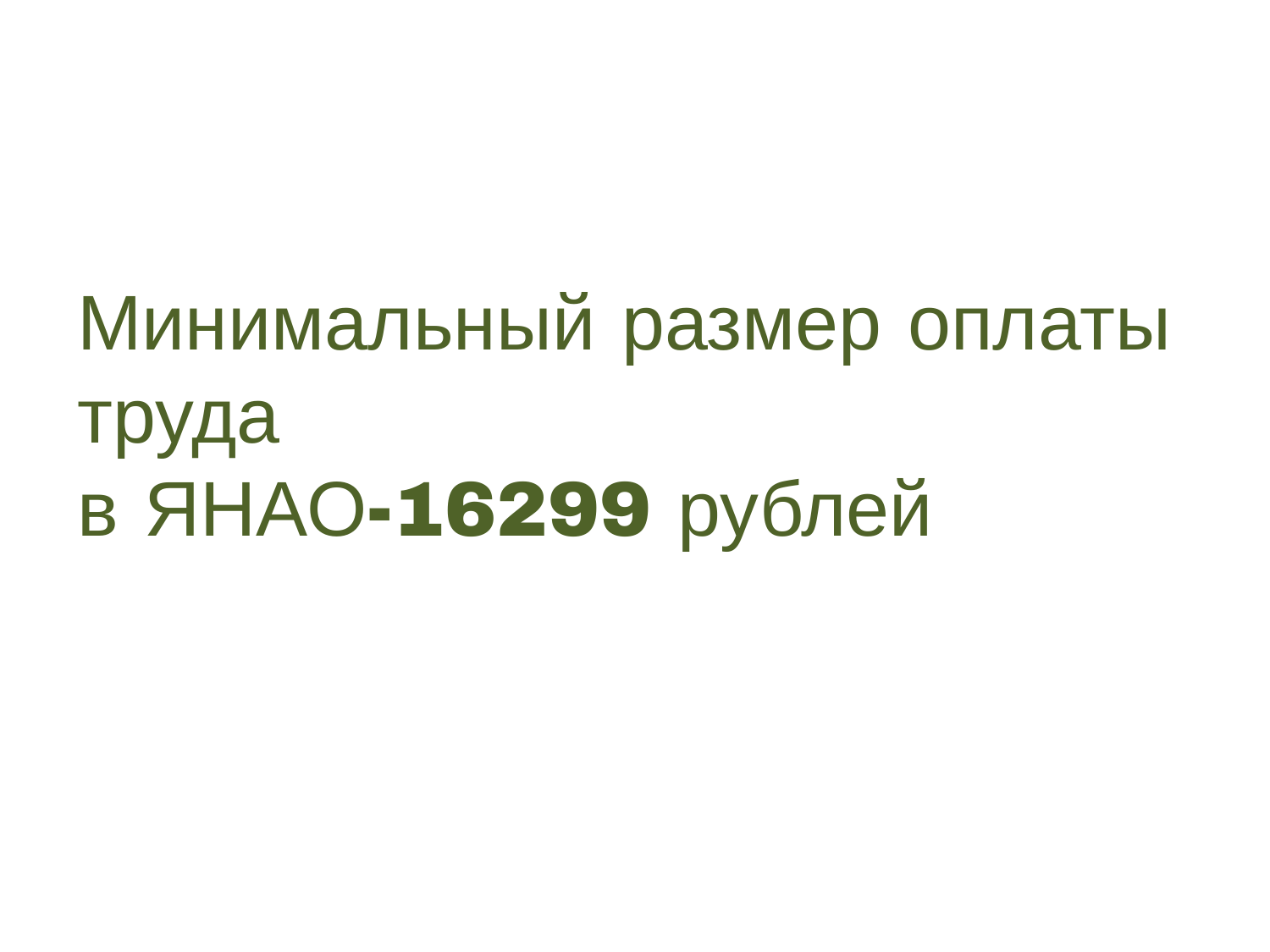

Минимальный размер оплаты труда
в ЯНАО-16299 рублей